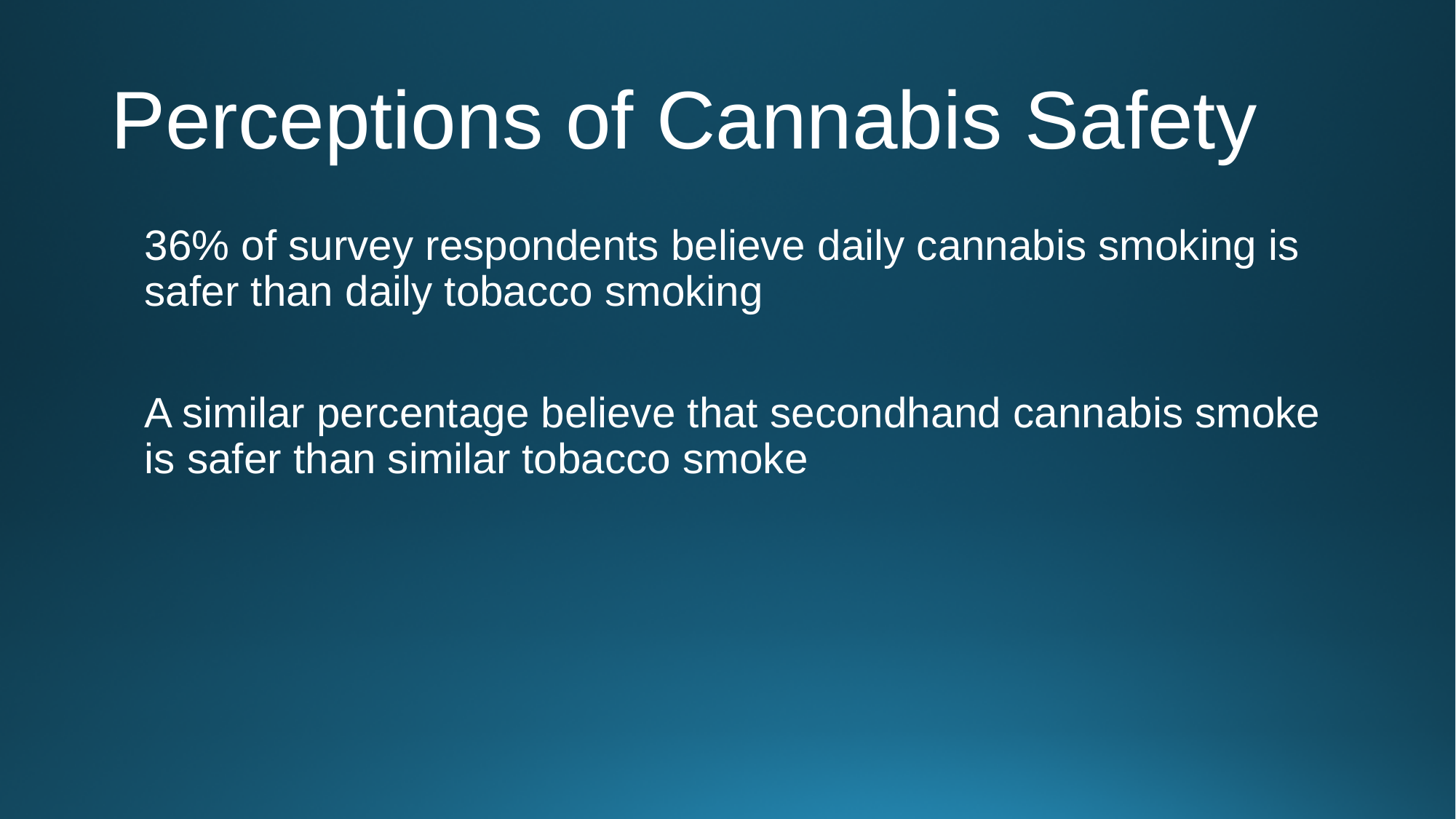

# Perceptions of Cannabis Safety
36% of survey respondents believe daily cannabis smoking is safer than daily tobacco smoking

A similar percentage believe that secondhand cannabis smoke is safer than similar tobacco smoke